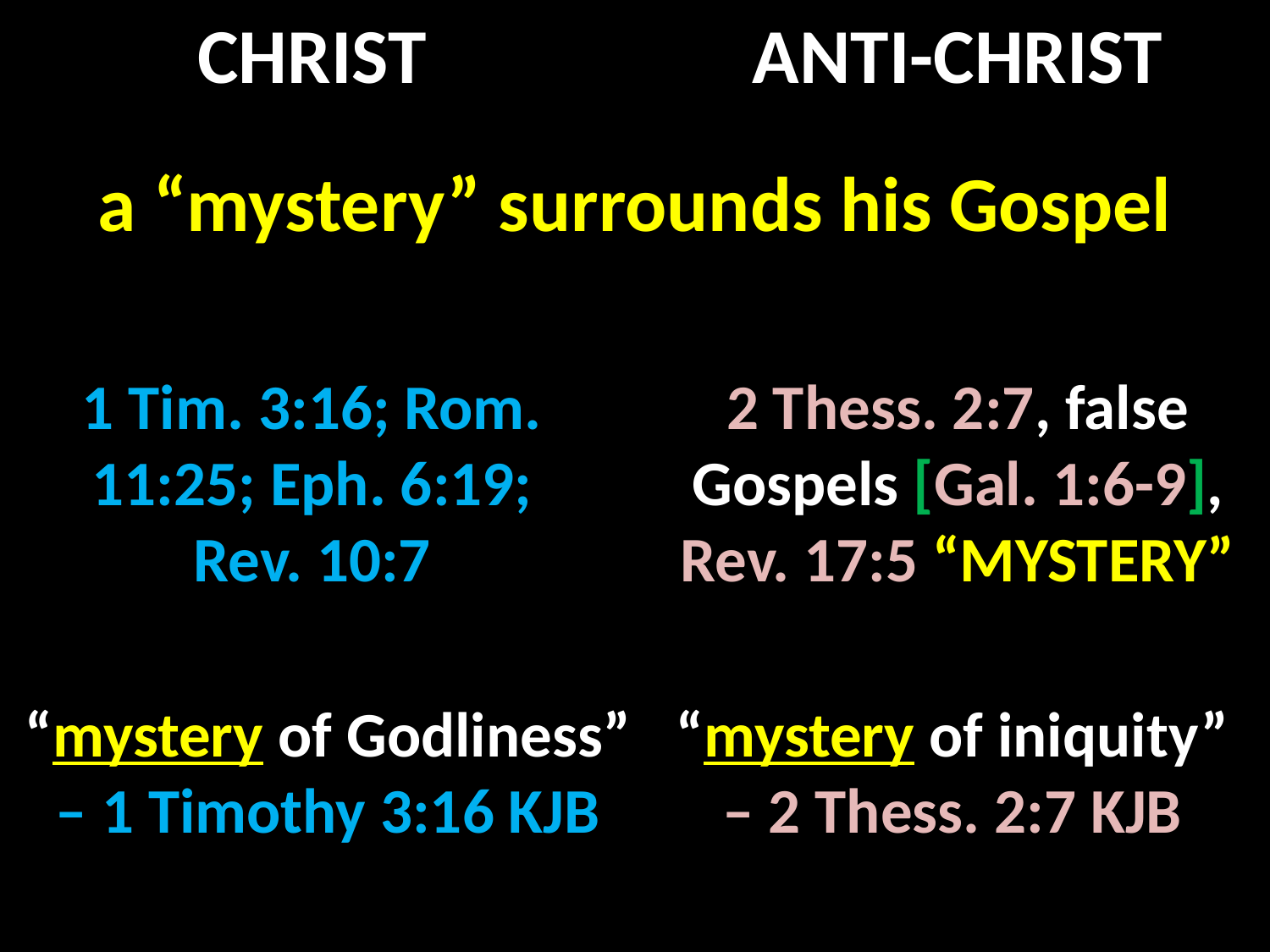

CHRIST
ANTI-CHRIST
a “mystery” surrounds his Gospel
1 Tim. 3:16; Rom. 11:25; Eph. 6:19;
Rev. 10:7
2 Thess. 2:7, false Gospels [Gal. 1:6-9], Rev. 17:5 “MYSTERY”
“mystery of Godliness”
– 1 Timothy 3:16 KJB
“mystery of iniquity”
– 2 Thess. 2:7 KJB